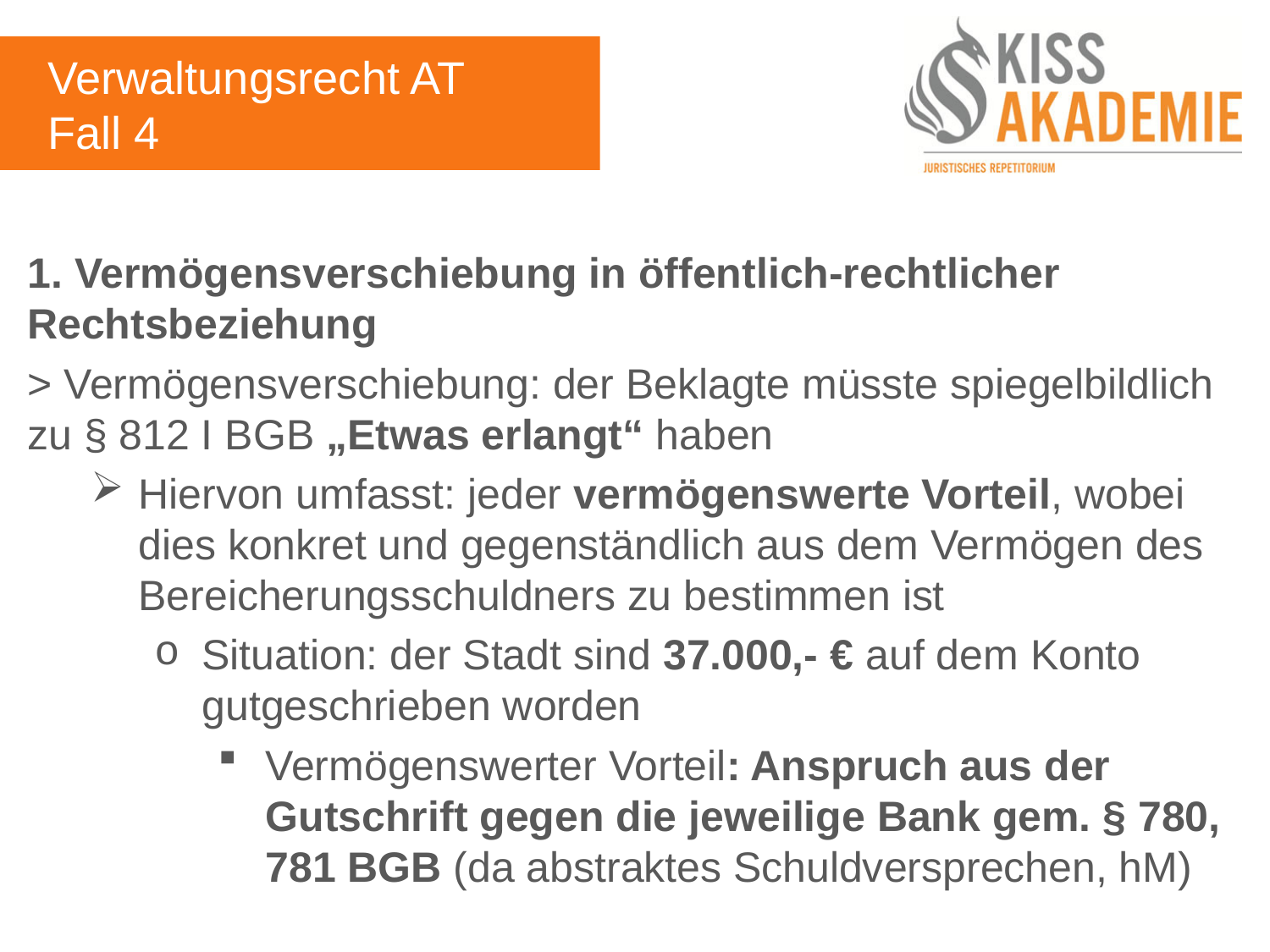

Verwaltungsrecht AT
Fall 4

1. Vermögensverschiebung in öffentlich-rechtlicher Rechtsbeziehung
> Vermögensverschiebung: der Beklagte müsste spiegelbildlich zu § 812 I BGB „Etwas erlangt“ haben
Hiervon umfasst: jeder vermögenswerte Vorteil, wobei dies konkret und gegenständlich aus dem Vermögen des Bereicherungsschuldners zu bestimmen ist
Situation: der Stadt sind 37.000,- € auf dem Konto gutgeschrieben worden
Vermögenswerter Vorteil: Anspruch aus der Gutschrift gegen die jeweilige Bank gem. § 780, 781 BGB (da abstraktes Schuldversprechen, hM)